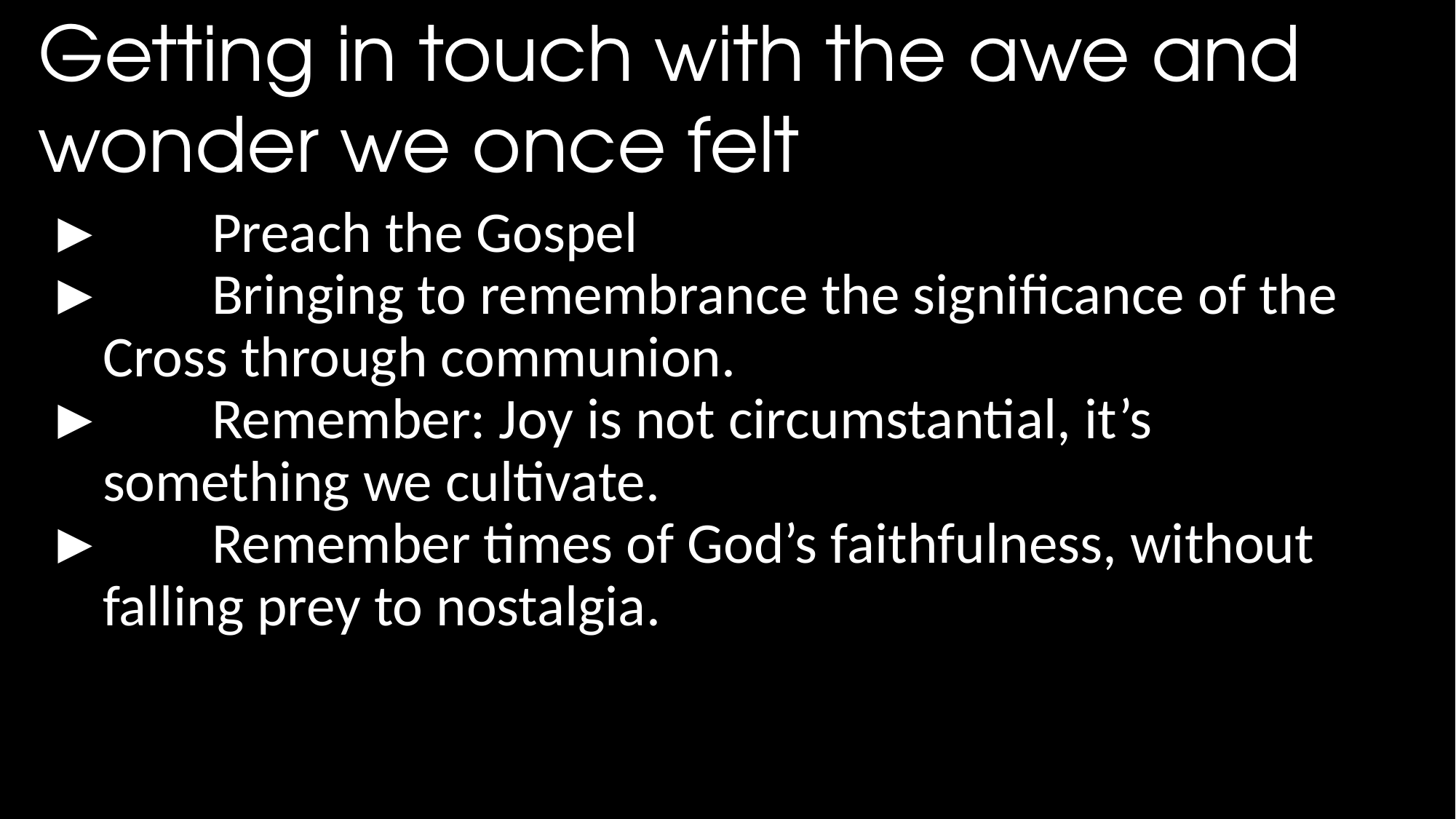

Getting in touch with the awe and wonder we once felt
►	Preach the Gospel
►	Bringing to remembrance the significance of the Cross through communion.
►	Remember: Joy is not circumstantial, it’s something we cultivate.
►	Remember times of God’s faithfulness, without falling prey to nostalgia.